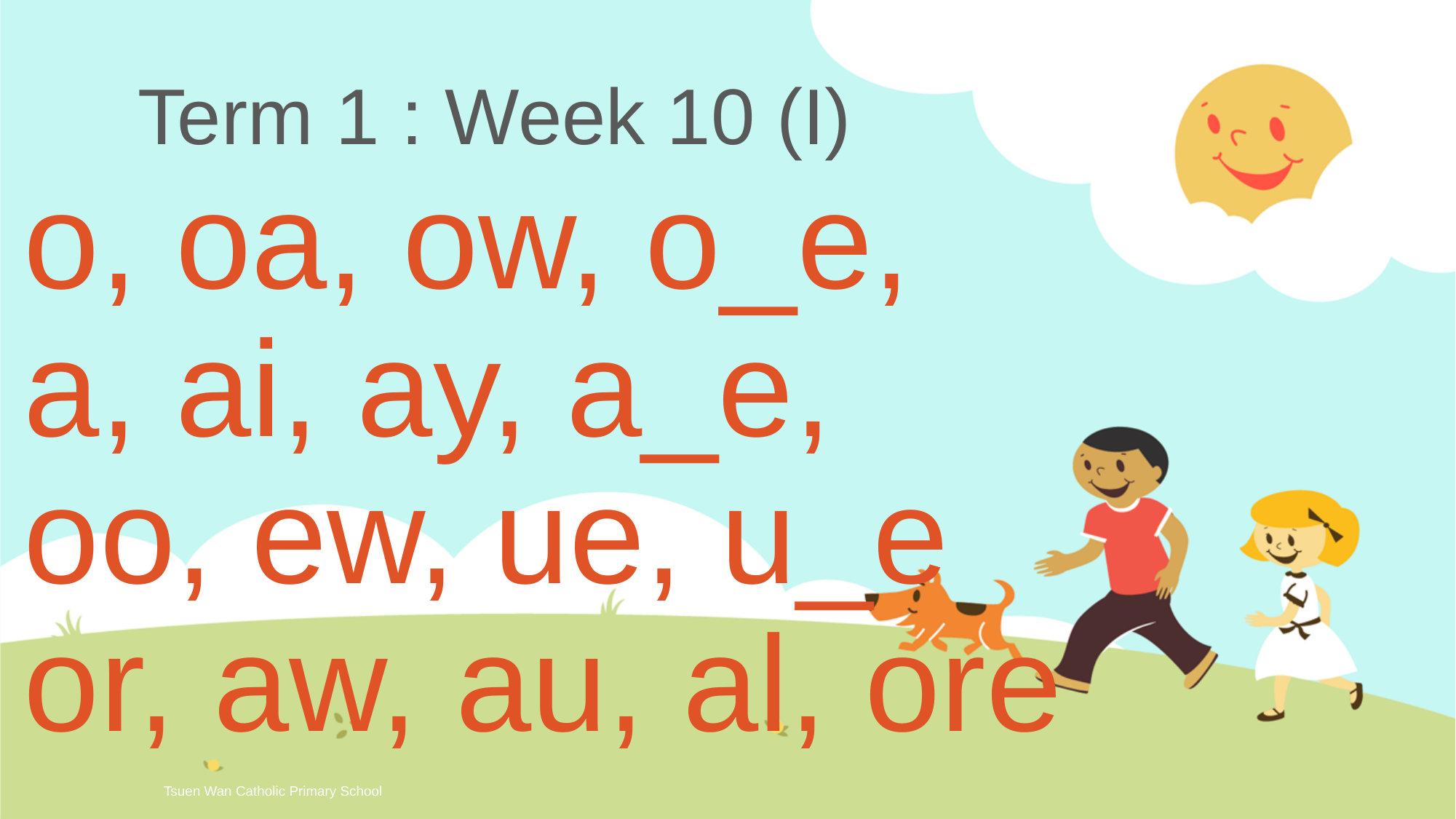

# Term 1 : Week 10 (I)
o, oa, ow, o_e,
a, ai, ay, a_e,
oo, ew, ue, u_e
or, aw, au, al, ore

Tsuen Wan Catholic Primary School